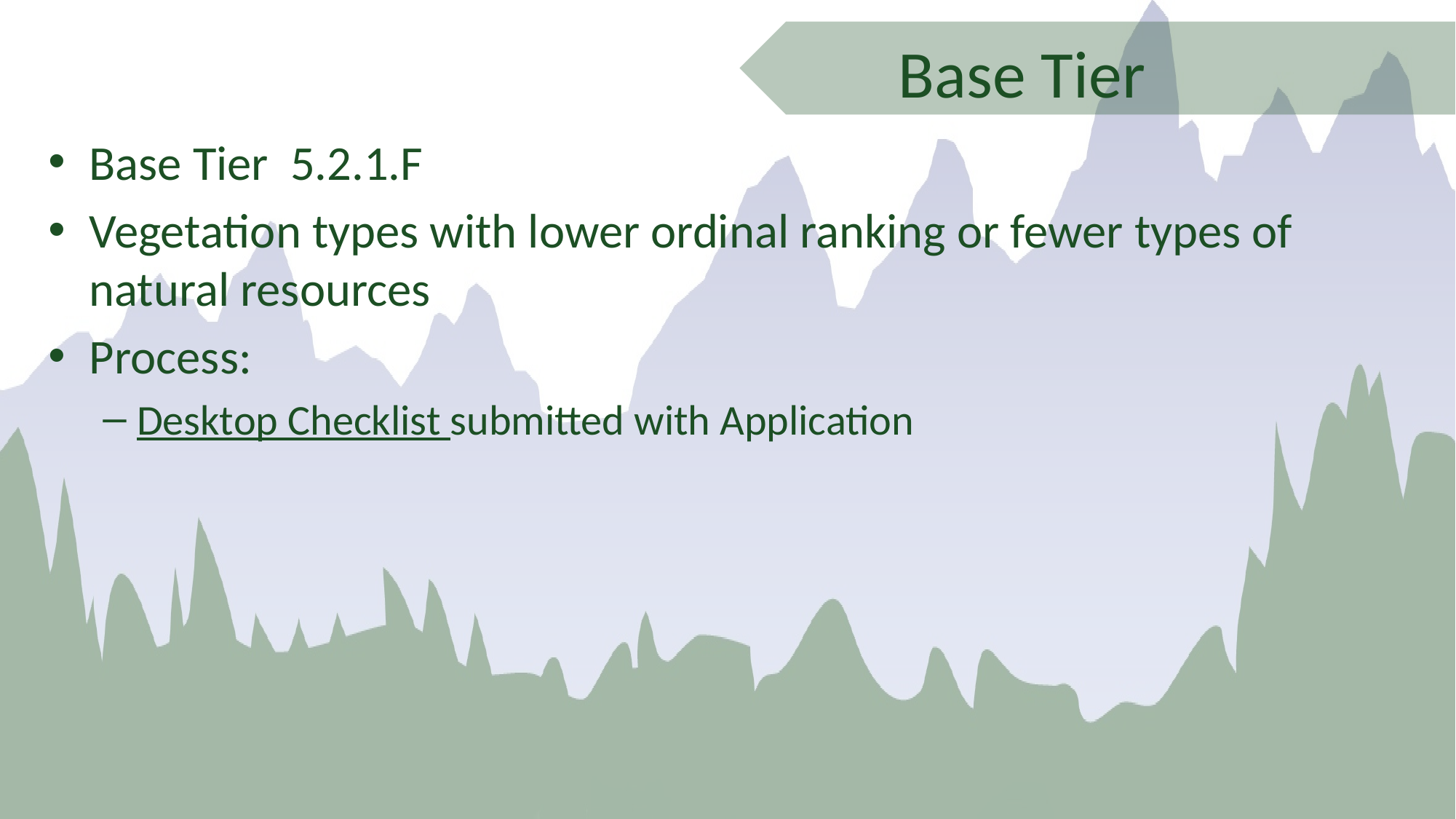

Base Tier
Base Tier  5.2.1.F
Vegetation types with lower ordinal ranking or fewer types of natural resources
Process:
Desktop Checklist submitted with Application